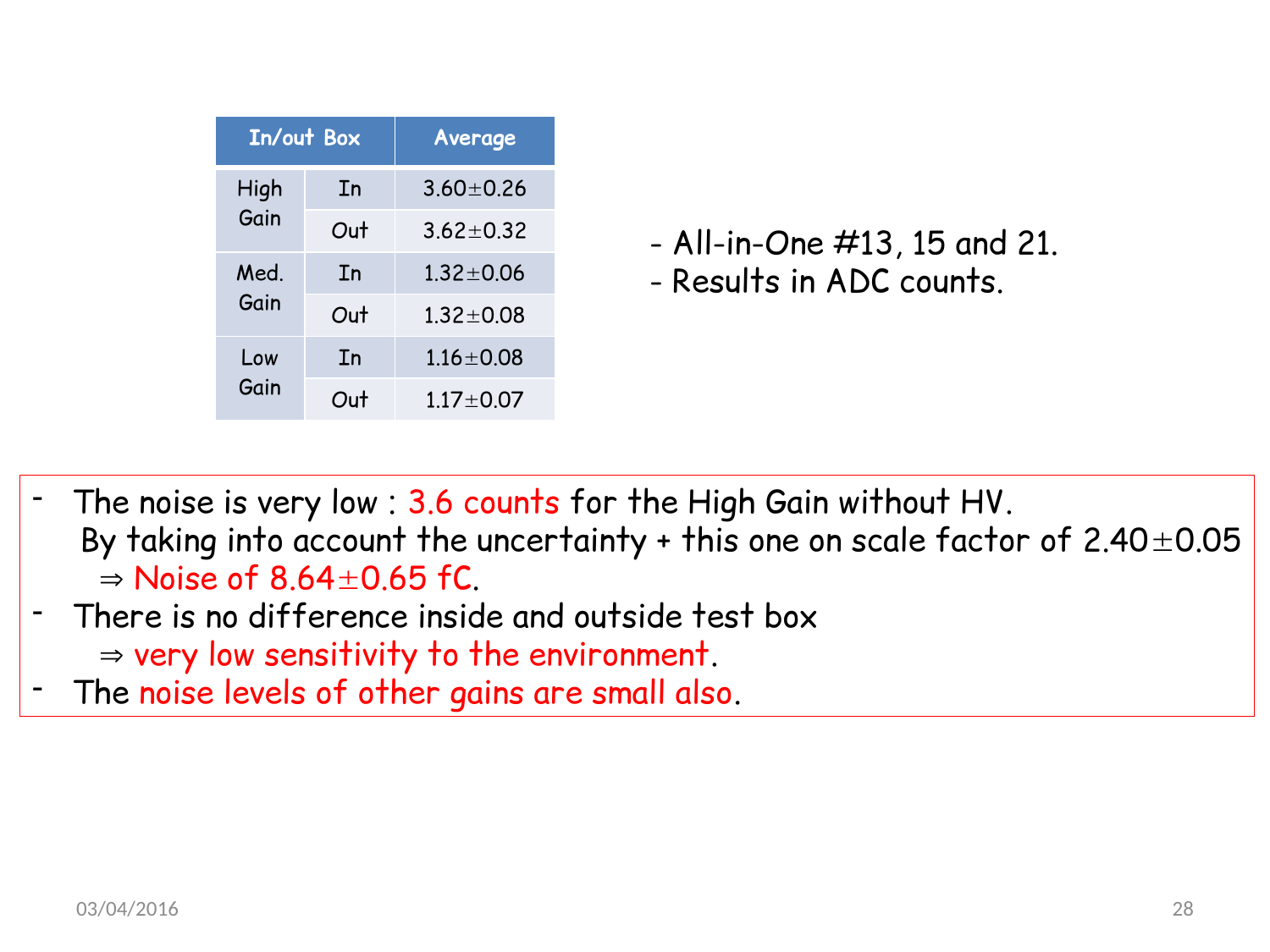

| In/out Box |  | Average |
| --- | --- | --- |
| High Gain | In | 3.60±0.26 |
|  | Out | 3.62±0.32 |
| Med. Gain | In | 1.32±0.06 |
|  | Out | 1.32±0.08 |
| Low Gain | In | 1.16±0.08 |
|  | Out | 1.17±0.07 |
- All-in-One #13, 15 and 21.
- Results in ADC counts.
The noise is very low : 3.6 counts for the High Gain without HV.
     By taking into account the uncertainty + this one on scale factor of 2.40±0.05
       ⇒ Noise of 8.64±0.65 fC.
There is no difference inside and outside test box
       ⇒ very low sensitivity to the environment.
The noise levels of other gains are small also.
03/04/2016
28